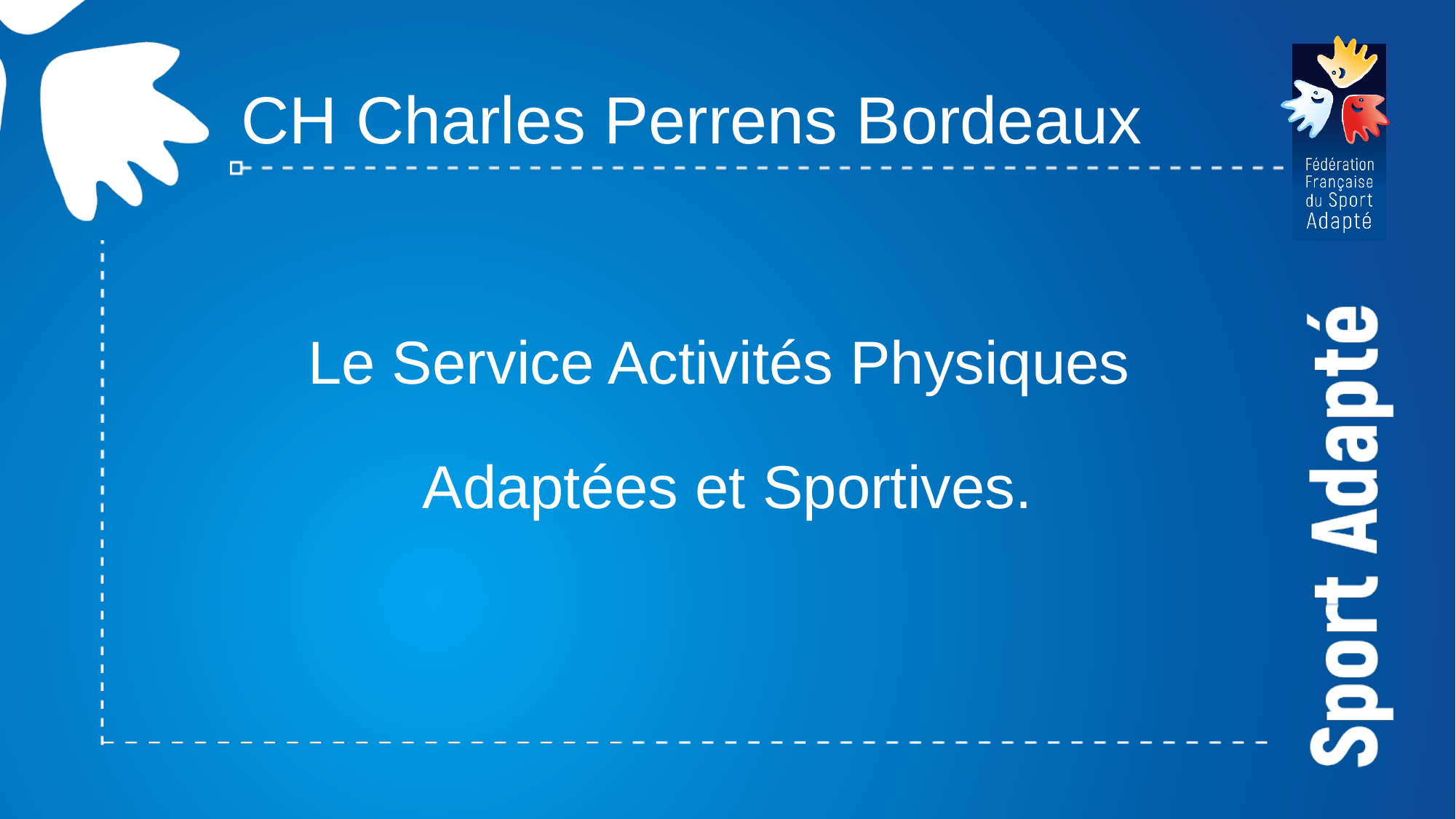

# CH Charles Perrens Bordeaux

Le Service Activités Physiques
Adaptées et Sportives.